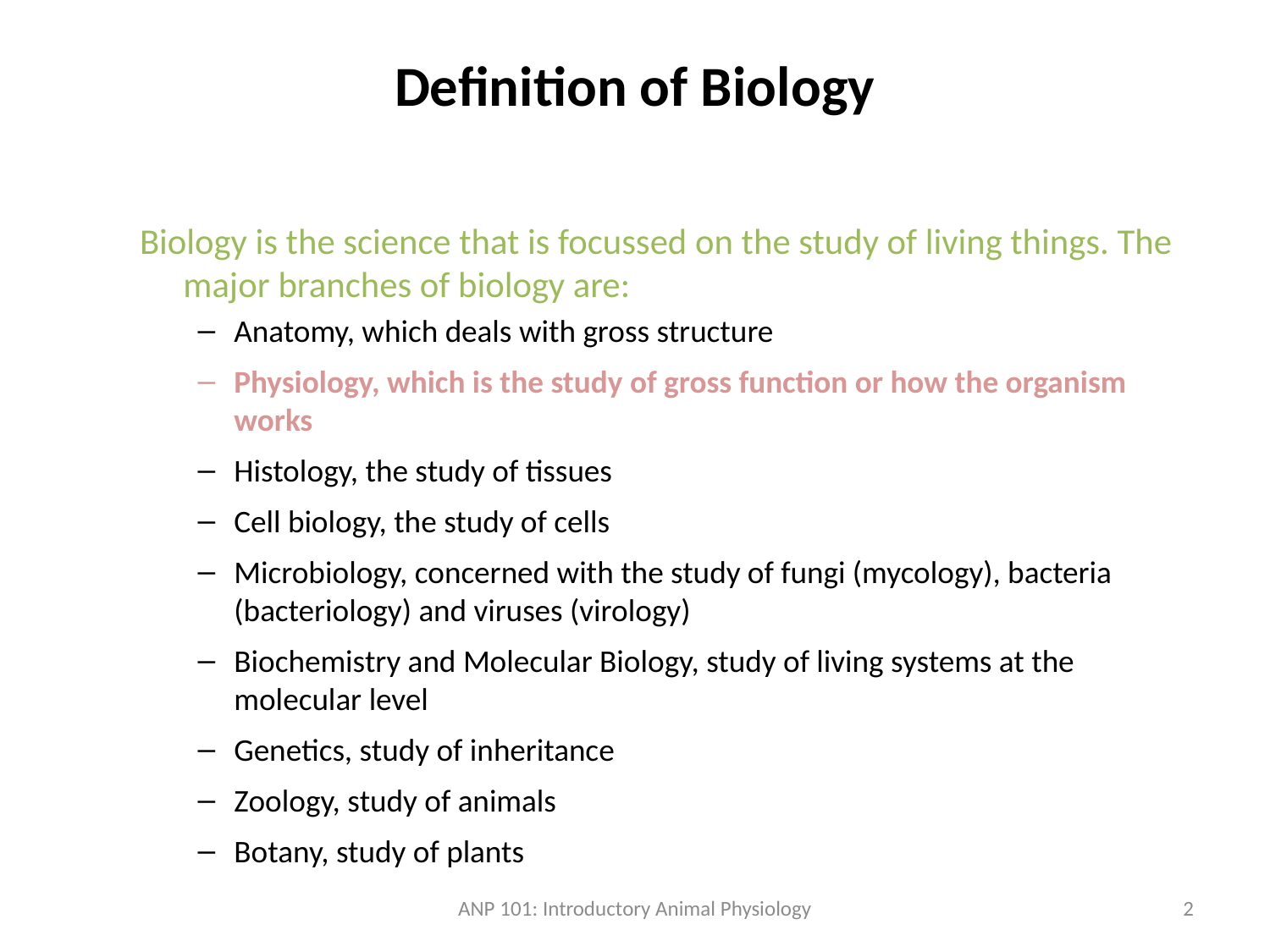

# Definition of Biology
Biology is the science that is focussed on the study of living things. The major branches of biology are:
Anatomy, which deals with gross structure
Physiology, which is the study of gross function or how the organism works
Histology, the study of tissues
Cell biology, the study of cells
Microbiology, concerned with the study of fungi (mycology), bacteria (bacteriology) and viruses (virology)
Biochemistry and Molecular Biology, study of living systems at the molecular level
Genetics, study of inheritance
Zoology, study of animals
Botany, study of plants

ANP 101: Introductory Animal Physiology
2